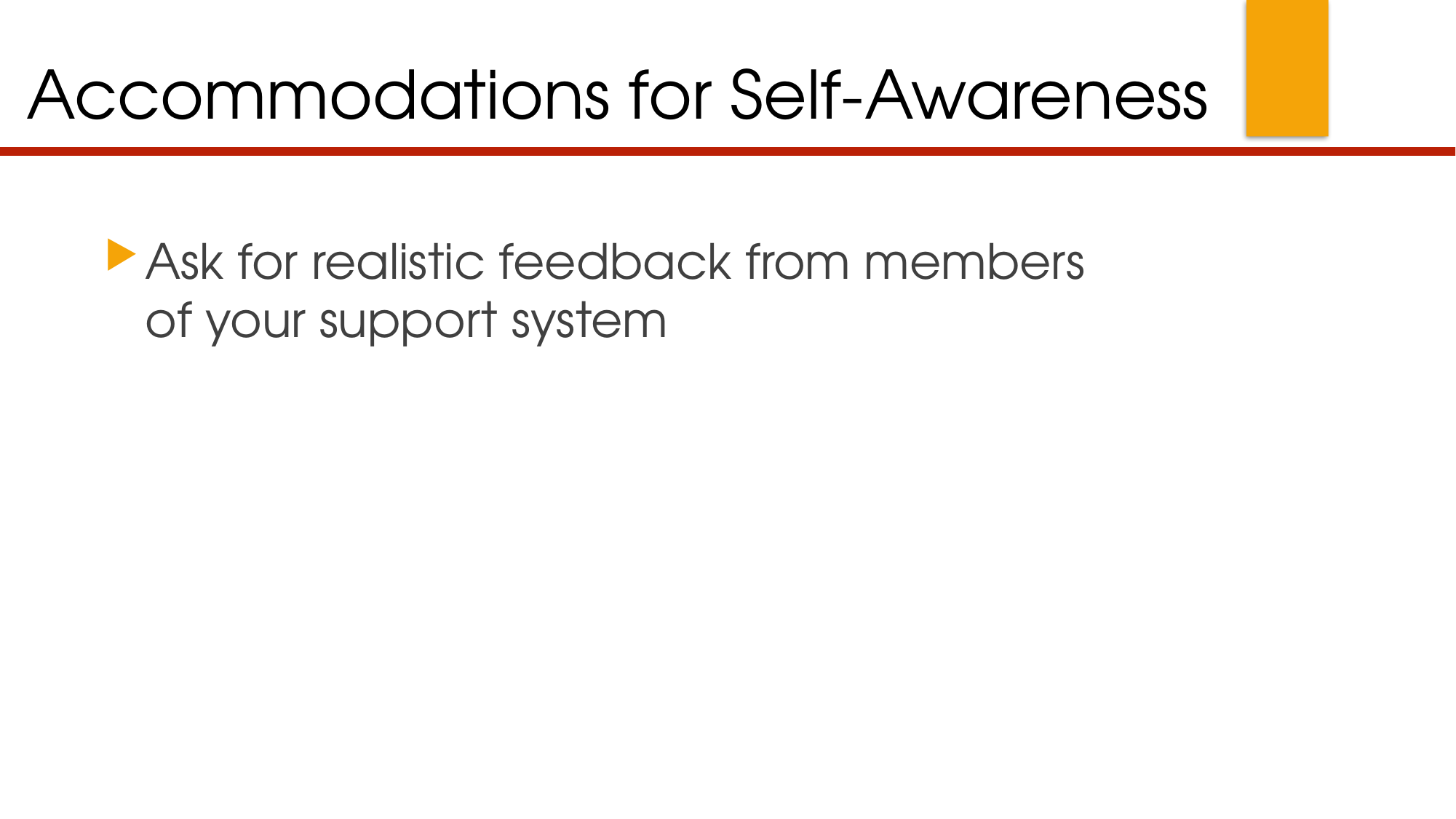

# Accommodations for Self-Awareness
Ask for realistic feedback from members of your support system